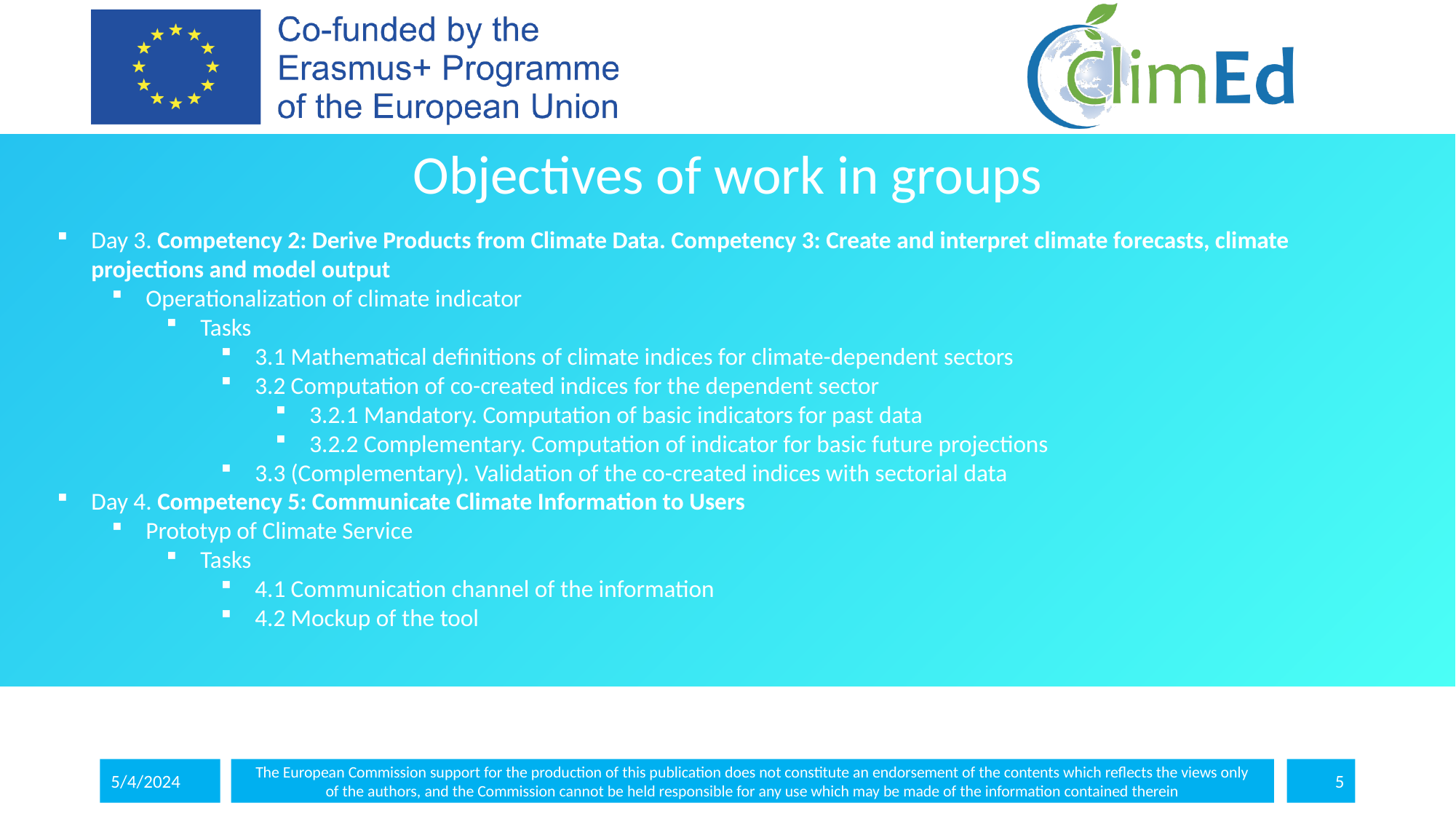

# Objectives of work in groups
Day 3. Competency 2: Derive Products from Climate Data. Competency 3: Create and interpret climate forecasts, climate projections and model output
Operationalization of climate indicator
Tasks
3.1 Mathematical definitions of climate indices for climate-dependent sectors
3.2 Computation of co-created indices for the dependent sector
3.2.1 Mandatory. Computation of basic indicators for past data
3.2.2 Complementary. Computation of indicator for basic future projections
3.3 (Complementary). Validation of the co-created indices with sectorial data
Day 4. Competency 5: Communicate Climate Information to Users
Prototyp of Climate Service
Tasks
4.1 Communication channel of the information
4.2 Mockup of the tool

5/4/2024
The European Commission support for the production of this publication does not constitute an endorsement of the contents which reflects the views only
of the authors, and the Commission cannot be held responsible for any use which may be made of the information contained therein
5